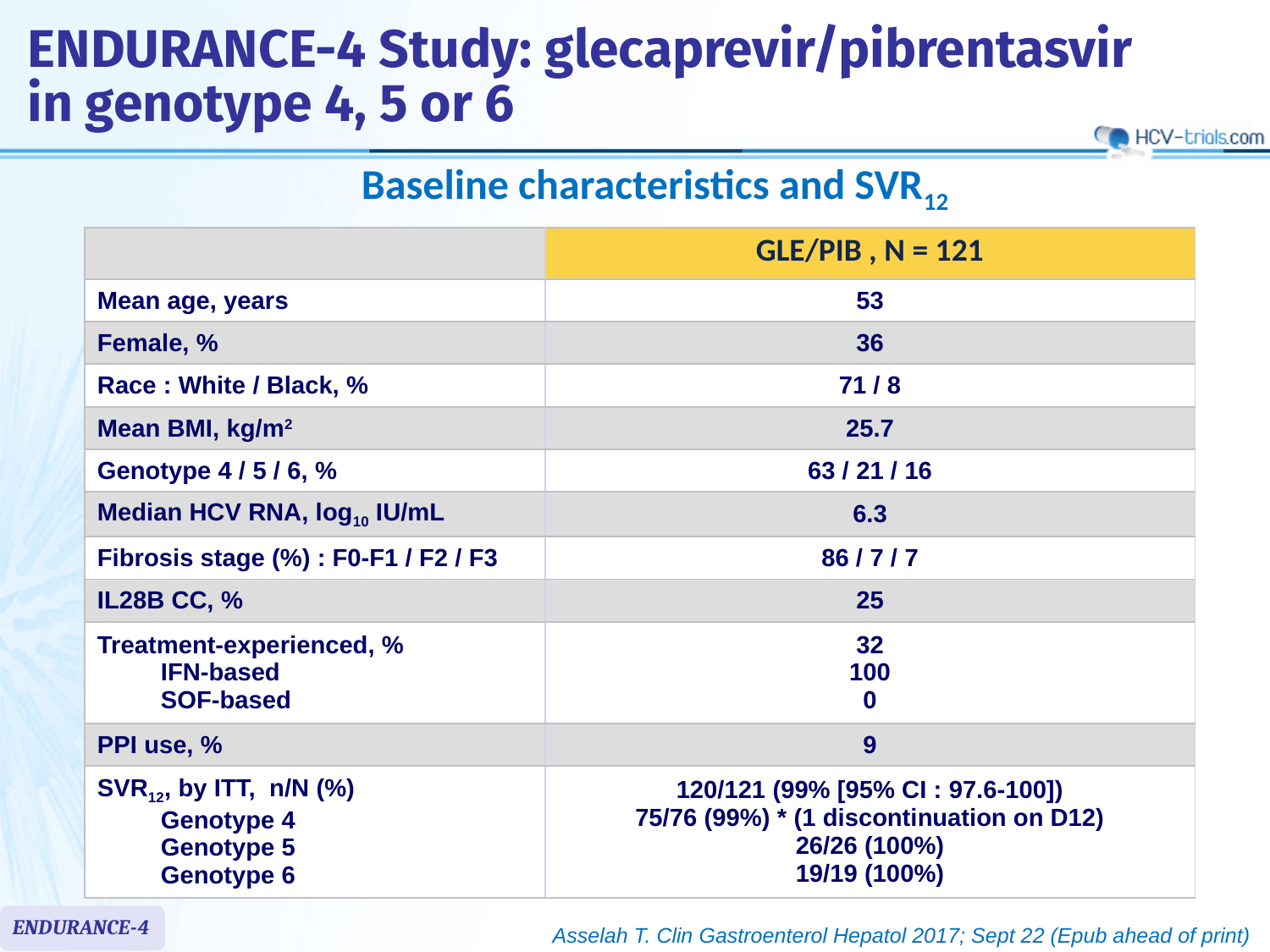

# ENDURANCE-4 Study: glecaprevir/pibrentasvir in genotype 4, 5 or 6
Baseline characteristics and SVR12
|  | GLE/PIB , N = 121 |
| --- | --- |
| Mean age, years | 53 |
| Female, % | 36 |
| Race : White / Black, % | 71 / 8 |
| Mean BMI, kg/m2 | 25.7 |
| Genotype 4 / 5 / 6, % | 63 / 21 / 16 |
| Median HCV RNA, log10 IU/mL | 6.3 |
| Fibrosis stage (%) : F0-F1 / F2 / F3 | 86 / 7 / 7 |
| IL28B CC, % | 25 |
| Treatment-experienced, % IFN-based SOF-based | 32 100 0 |
| PPI use, % | 9 |
| SVR12, by ITT, n/N (%) Genotype 4 Genotype 5 Genotype 6 | 120/121 (99% [95% CI : 97.6-100]) 75/76 (99%) \* (1 discontinuation on D12) 26/26 (100%) 19/19 (100%) |

ENDURANCE-4
Asselah T. Clin Gastroenterol Hepatol 2017; Sept 22 (Epub ahead of print)